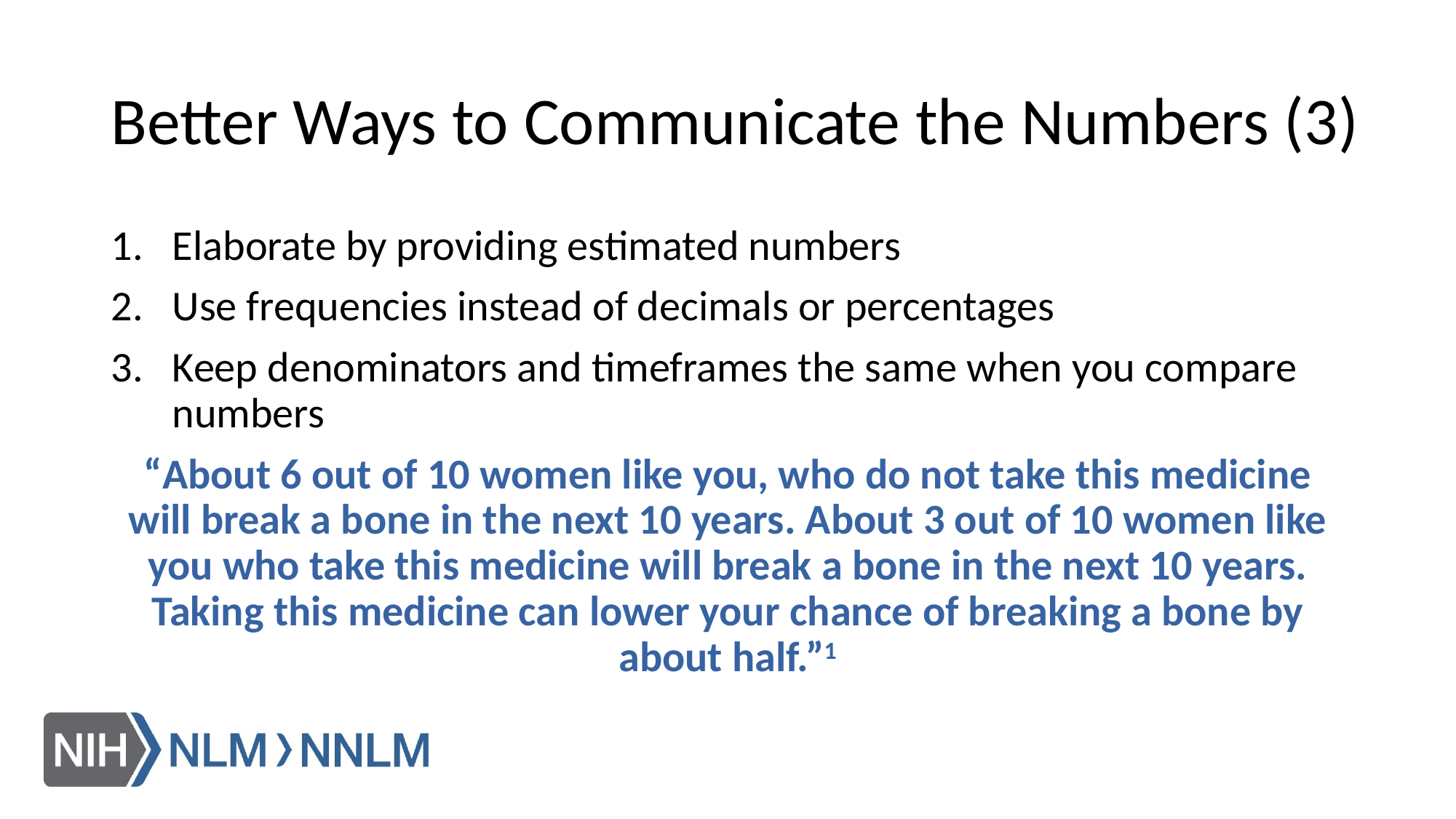

# Better Ways to Communicate the Numbers (3)
Elaborate by providing estimated numbers
Use frequencies instead of decimals or percentages
Keep denominators and timeframes the same when you compare numbers
“About 6 out of 10 women like you, who do not take this medicine will break a bone in the next 10 years. About 3 out of 10 women like you who take this medicine will break a bone in the next 10 years. Taking this medicine can lower your chance of breaking a bone by about half.”1